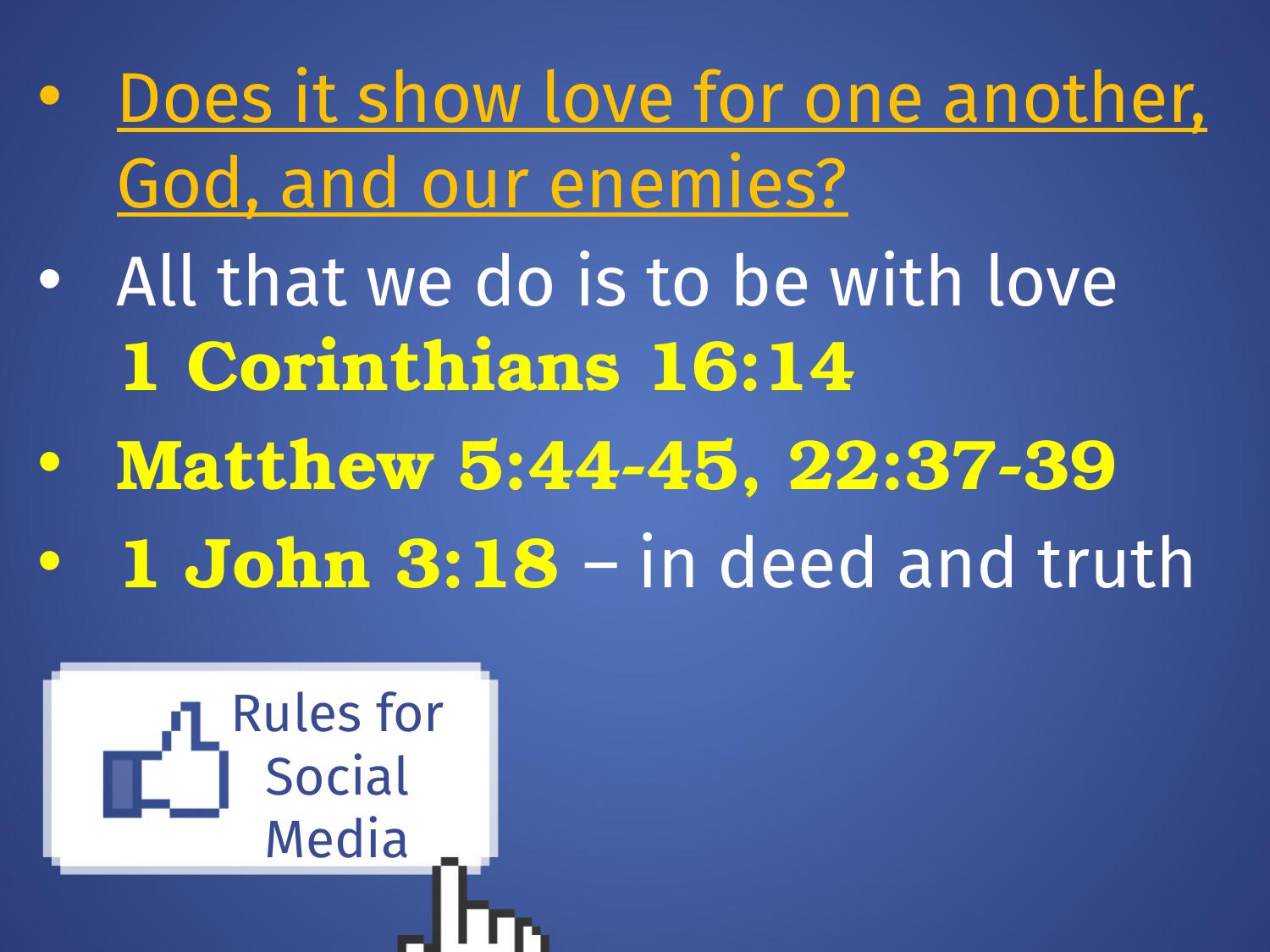

Does it show love for one another, God, and our enemies?
All that we do is to be with love
1 Corinthians 16:14
Matthew 5:44-45, 22:37-39
1 John 3:18 – in deed and truth
# Rules for Social Media